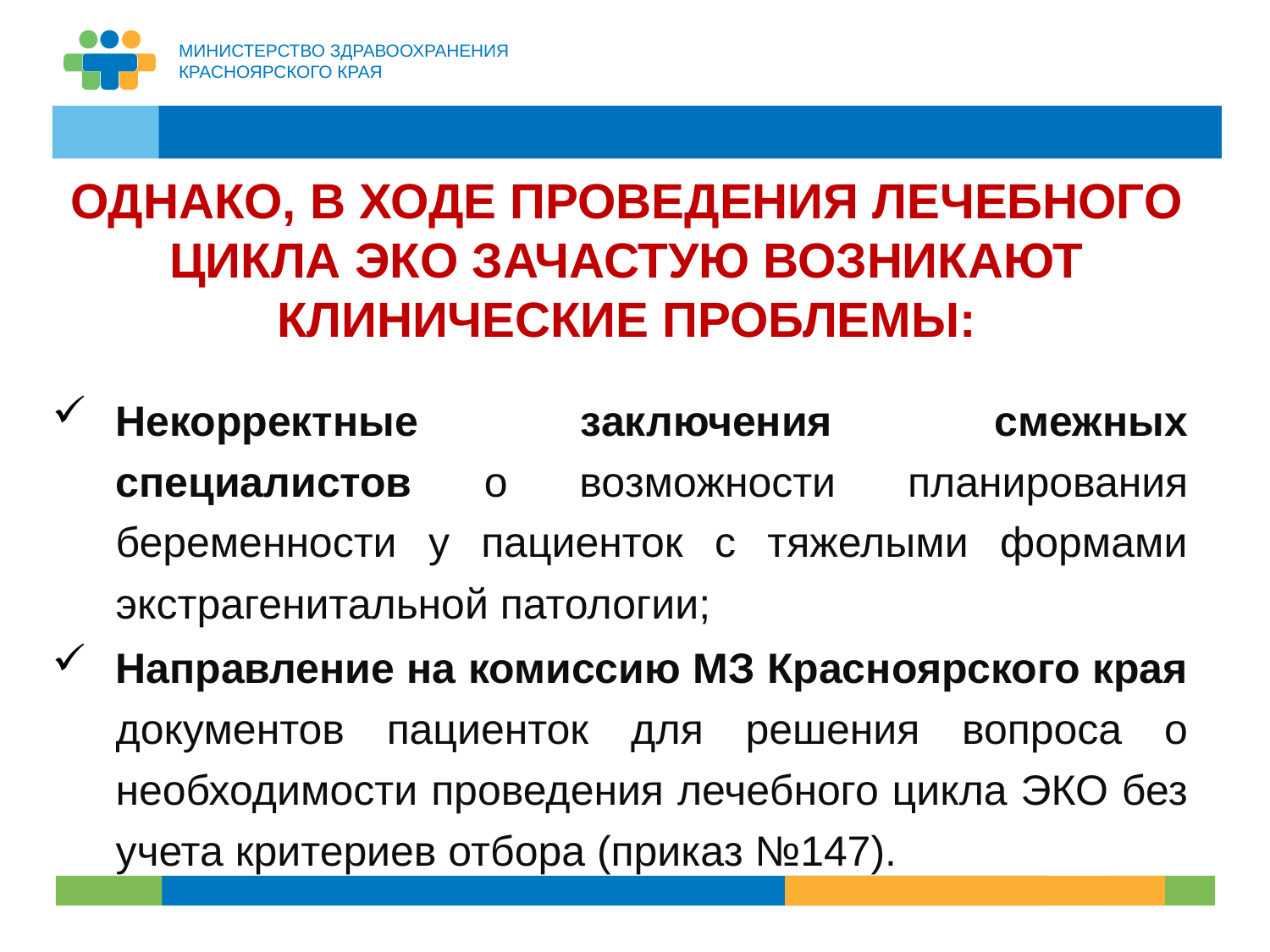

# ОДНАКО, В ХОДЕ ПРОВЕДЕНИЯ ЛЕЧЕБНОГО ЦИКЛА ЭКО ЗАЧАСТУЮ ВОЗНИКАЮТ КЛИНИЧЕСКИЕ ПРОБЛЕМЫ:
Некорректные заключения смежных специалистов о возможности планирования беременности у пациенток с тяжелыми формами экстрагенитальной патологии;
Направление на комиссию МЗ Красноярского края документов пациенток для решения вопроса о необходимости проведения лечебного цикла ЭКО без учета критериев отбора (приказ №147).